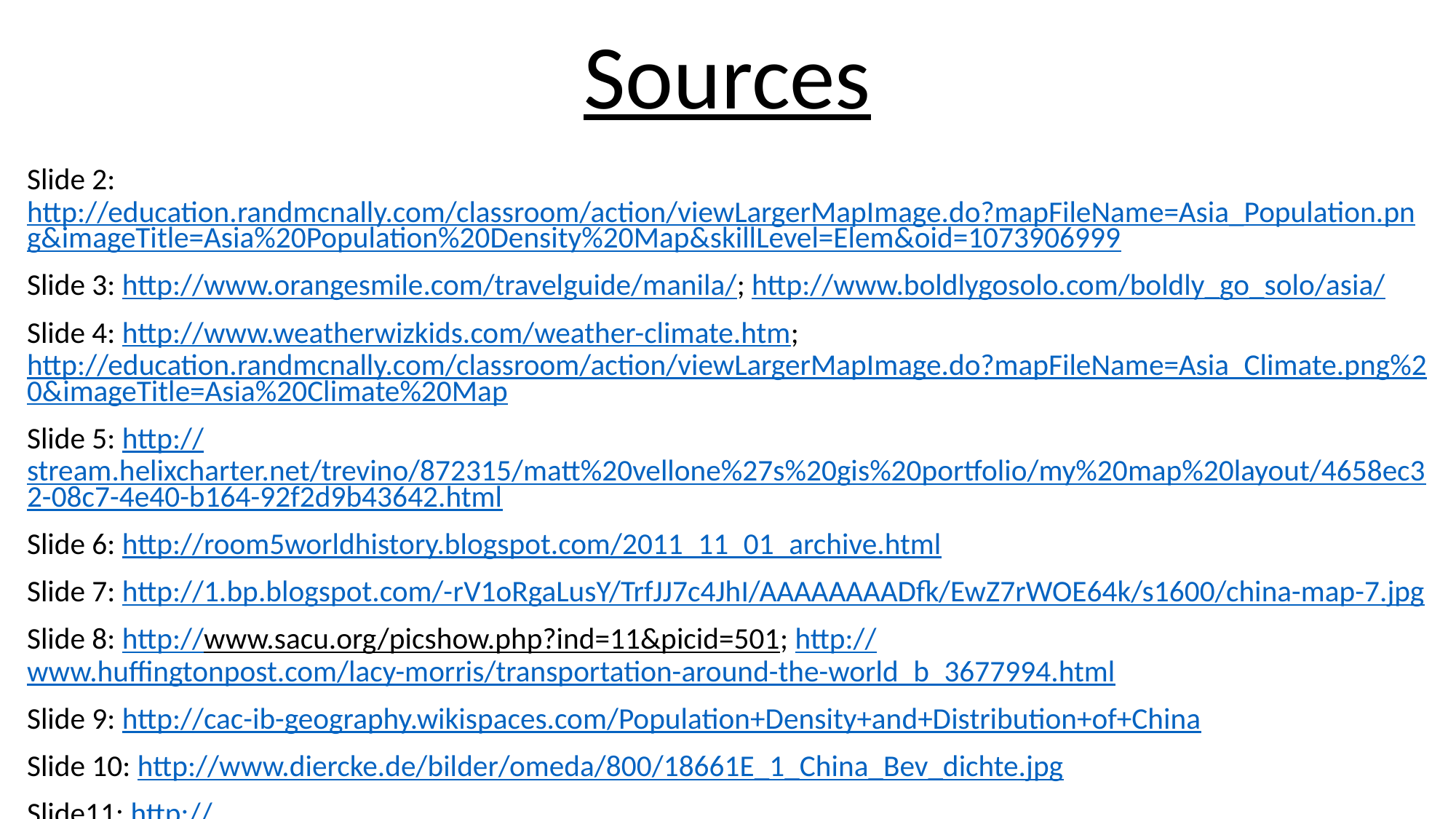

# Sources
Slide 2: http://education.randmcnally.com/classroom/action/viewLargerMapImage.do?mapFileName=Asia_Population.png&imageTitle=Asia%20Population%20Density%20Map&skillLevel=Elem&oid=1073906999
Slide 3: http://www.orangesmile.com/travelguide/manila/; http://www.boldlygosolo.com/boldly_go_solo/asia/
Slide 4: http://www.weatherwizkids.com/weather-climate.htm; http://education.randmcnally.com/classroom/action/viewLargerMapImage.do?mapFileName=Asia_Climate.png%20&imageTitle=Asia%20Climate%20Map
Slide 5: http://stream.helixcharter.net/trevino/872315/matt%20vellone%27s%20gis%20portfolio/my%20map%20layout/4658ec32-08c7-4e40-b164-92f2d9b43642.html
Slide 6: http://room5worldhistory.blogspot.com/2011_11_01_archive.html
Slide 7: http://1.bp.blogspot.com/-rV1oRgaLusY/TrfJJ7c4JhI/AAAAAAAADfk/EwZ7rWOE64k/s1600/china-map-7.jpg
Slide 8: http://www.sacu.org/picshow.php?ind=11&picid=501; http://www.huffingtonpost.com/lacy-morris/transportation-around-the-world_b_3677994.html
Slide 9: http://cac-ib-geography.wikispaces.com/Population+Density+and+Distribution+of+China
Slide 10: http://www.diercke.de/bilder/omeda/800/18661E_1_China_Bev_dichte.jpg
Slide11: http://education.randmcnally.com/classroom/action/viewLargerMapImage.do?mapFileName=Asia_Population.png&imageTitle=Asia%20Population%20Density%20Map&skillLevel=Elem&oid=1073906999